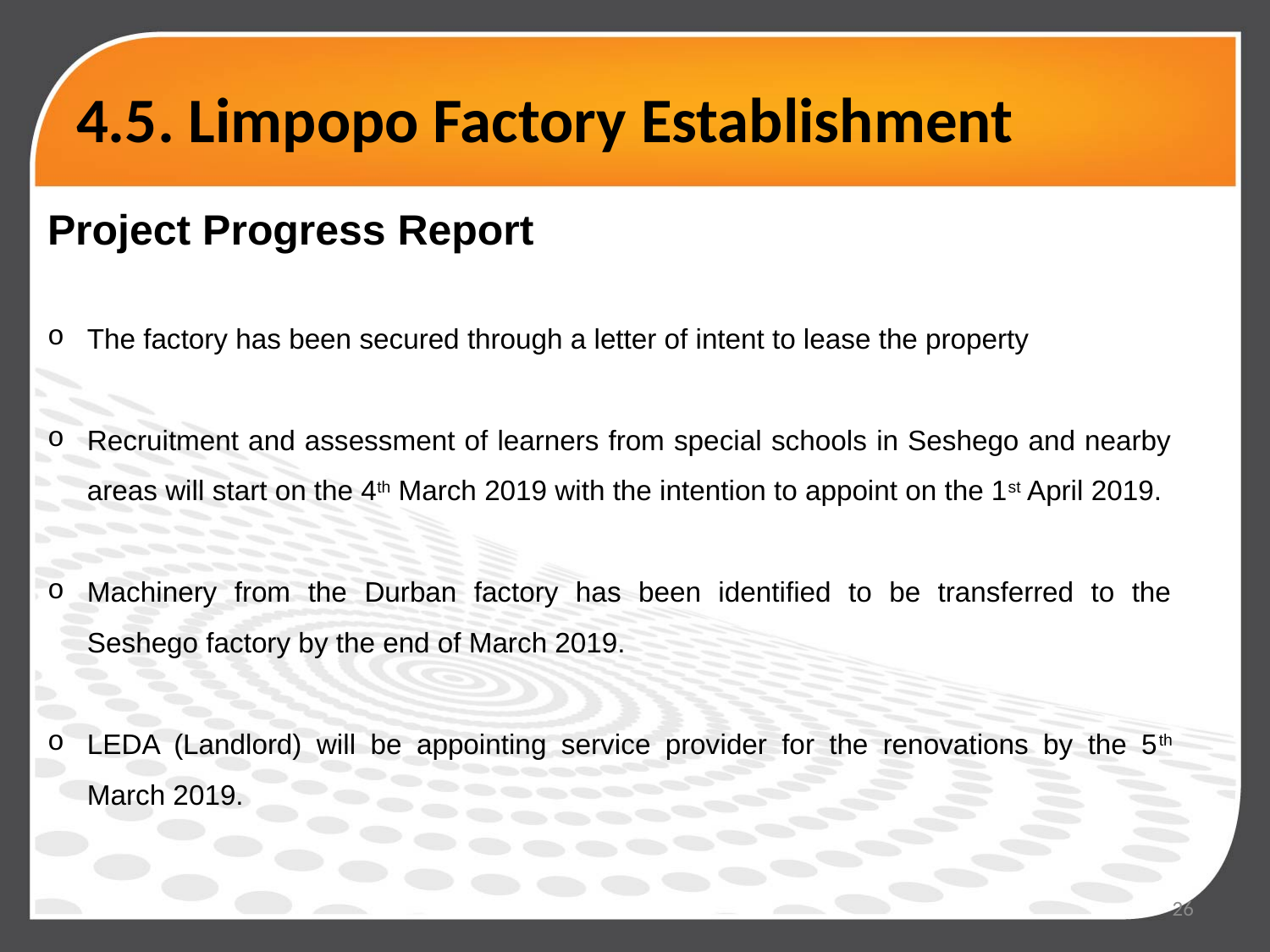

# 4.5. Limpopo Factory Establishment
Project Progress Report

The factory has been secured through a letter of intent to lease the property

Recruitment and assessment of learners from special schools in Seshego and nearby areas will start on the 4th March 2019 with the intention to appoint on the 1st April 2019.

Machinery from the Durban factory has been identified to be transferred to the Seshego factory by the end of March 2019.

LEDA (Landlord) will be appointing service provider for the renovations by the 5th March 2019.

26